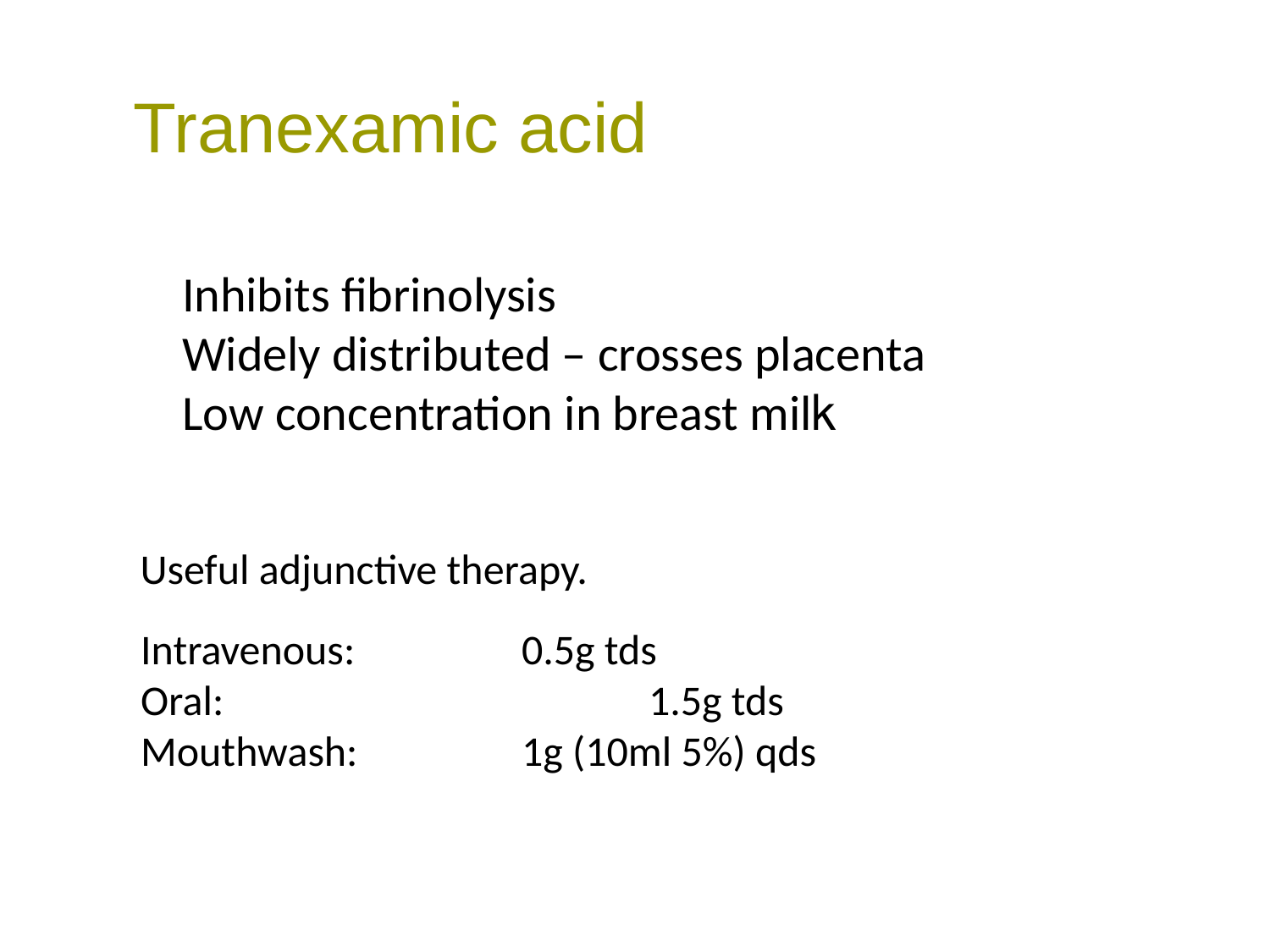

Tranexamic acid
Inhibits fibrinolysis
Widely distributed – crosses placenta
Low concentration in breast milk
Useful adjunctive therapy.
Intravenous:		0.5g tds
Oral:				1.5g tds
Mouthwash:		1g (10ml 5%) qds